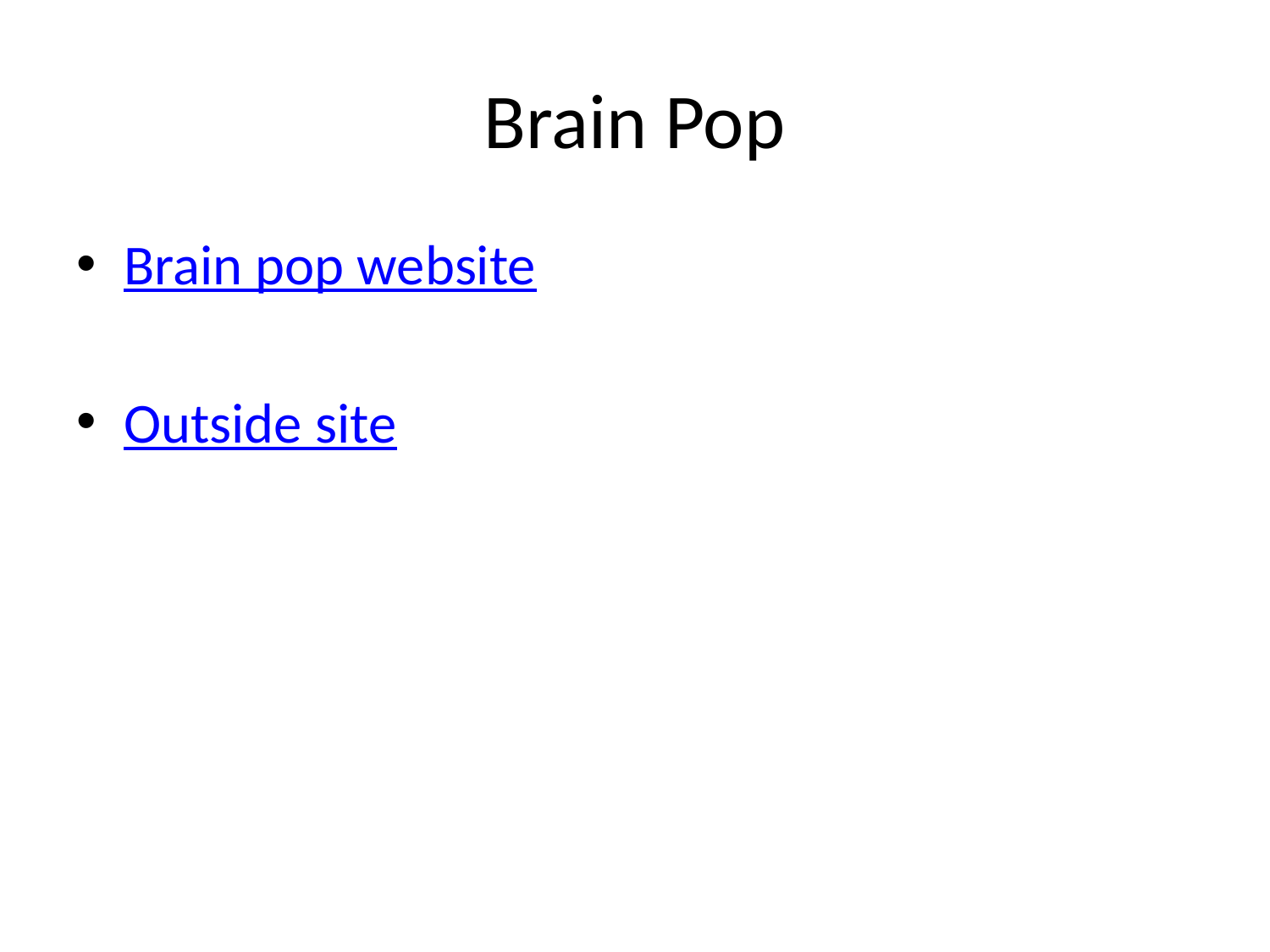

# Brain Pop
Brain pop website

Outside site